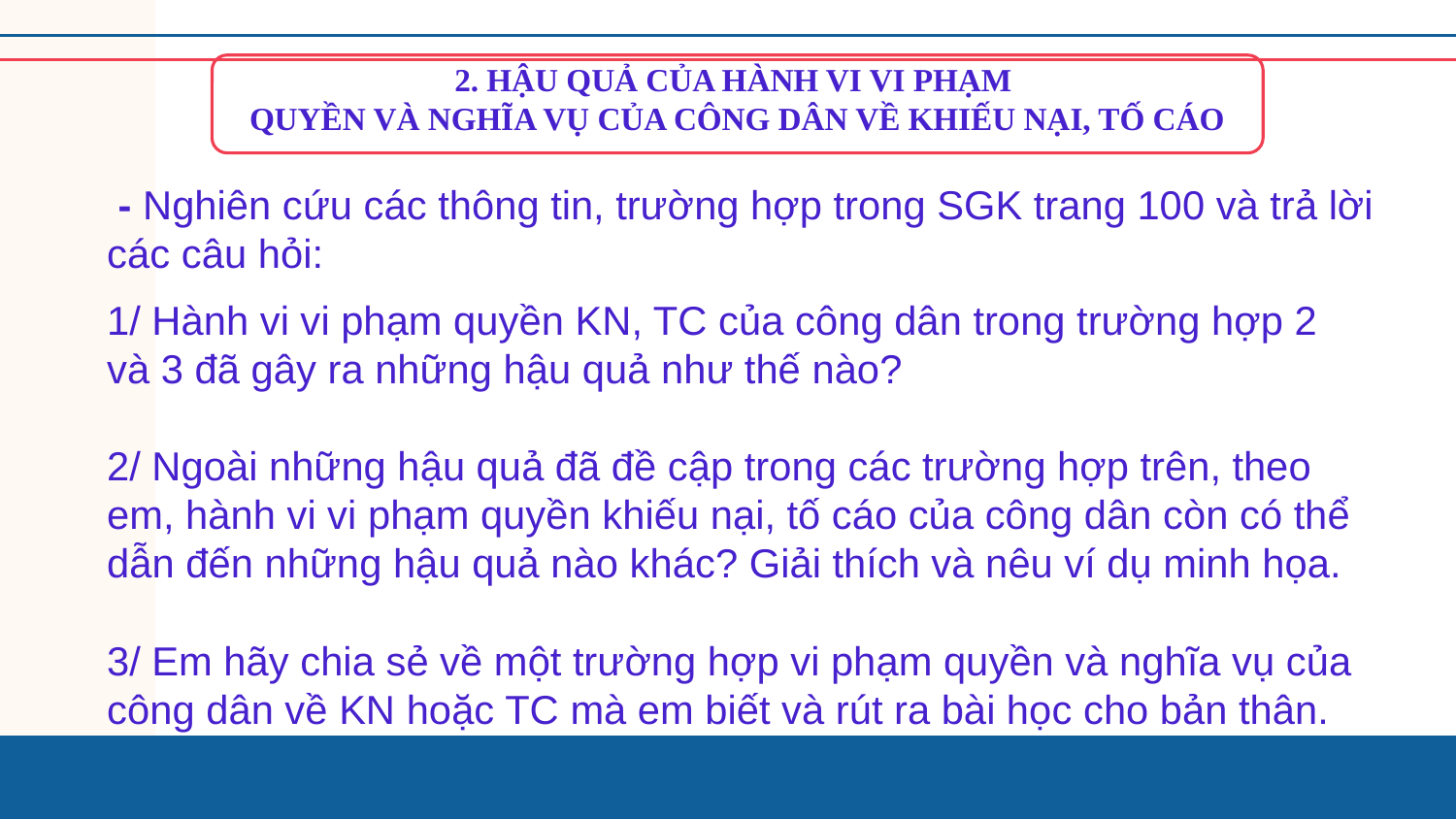

2. HẬU QUẢ CỦA HÀNH VI VI PHẠM
QUYỀN VÀ NGHĨA VỤ CỦA CÔNG DÂN VỀ KHIẾU NẠI, TỐ CÁO
 - Nghiên cứu các thông tin, trường hợp trong SGK trang 100 và trả lời các câu hỏi:
1/ Hành vi vi phạm quyền KN, TC của công dân trong trường hợp 2 và 3 đã gây ra những hậu quả như thế nào?
2/ Ngoài những hậu quả đã đề cập trong các trường hợp trên, theo em, hành vi vi phạm quyền khiếu nại, tố cáo của công dân còn có thể dẫn đến những hậu quả nào khác? Giải thích và nêu ví dụ minh họa.
3/ Em hãy chia sẻ về một trường hợp vi phạm quyền và nghĩa vụ của công dân về KN hoặc TC mà em biết và rút ra bài học cho bản thân.